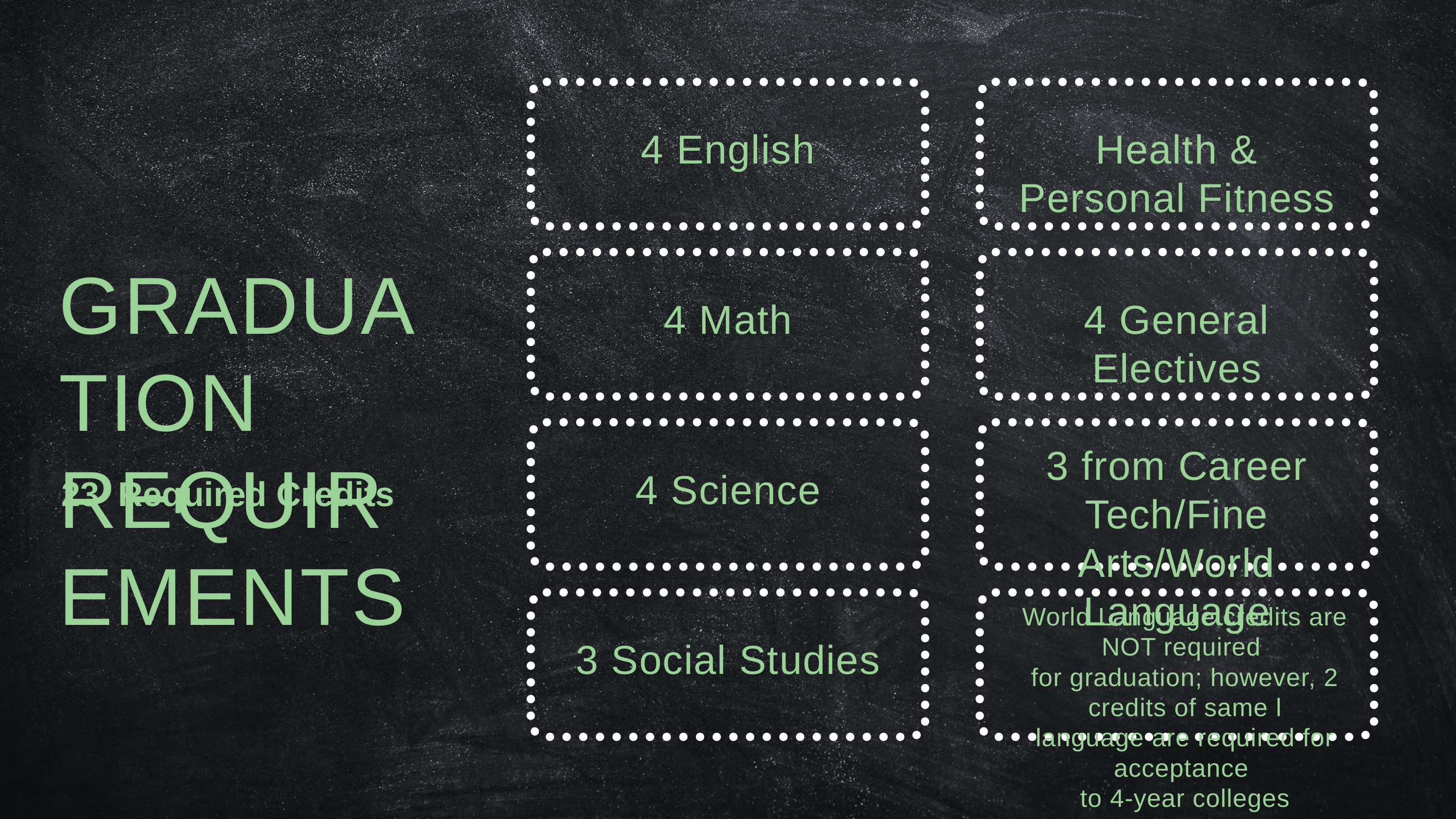

4 English
Health & Personal Fitness

GRADUATION
REQUIREMENTS
4 Math
4 General Electives

3 from Career Tech/Fine Arts/World Language
4 Science
23  Required Credits

World Language credits are NOT required
for graduation; however, 2 credits of same l
language are required for acceptance
to 4-year colleges
3 Social Studies